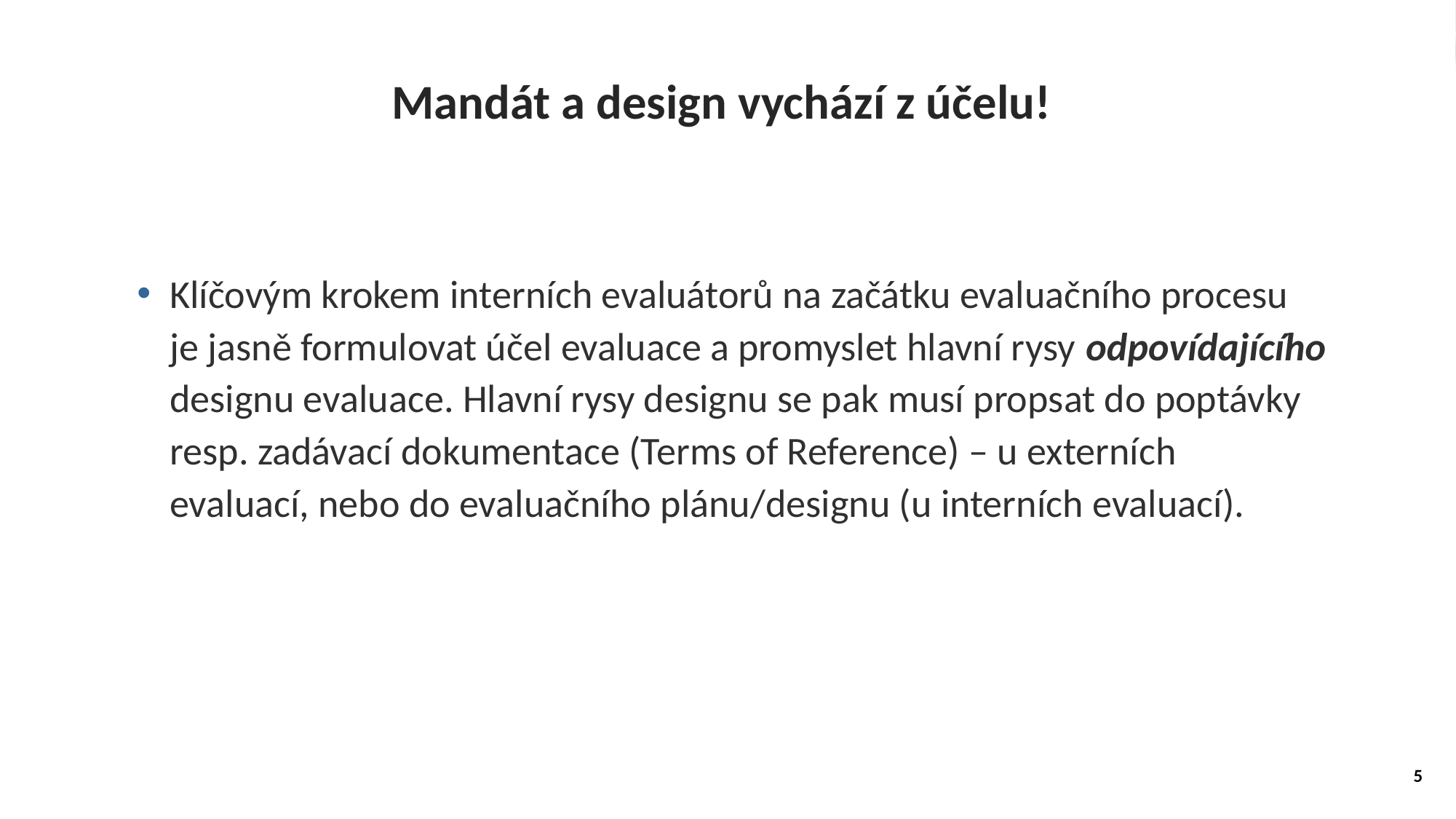

# Mandát a design vychází z účelu!
Klíčovým krokem interních evaluátorů na začátku evaluačního procesu je jasně formulovat účel evaluace a promyslet hlavní rysy odpovídajícího designu evaluace. Hlavní rysy designu se pak musí propsat do poptávky resp. zadávací dokumentace (Terms of Reference) – u externích evaluací, nebo do evaluačního plánu/designu (u interních evaluací).
5